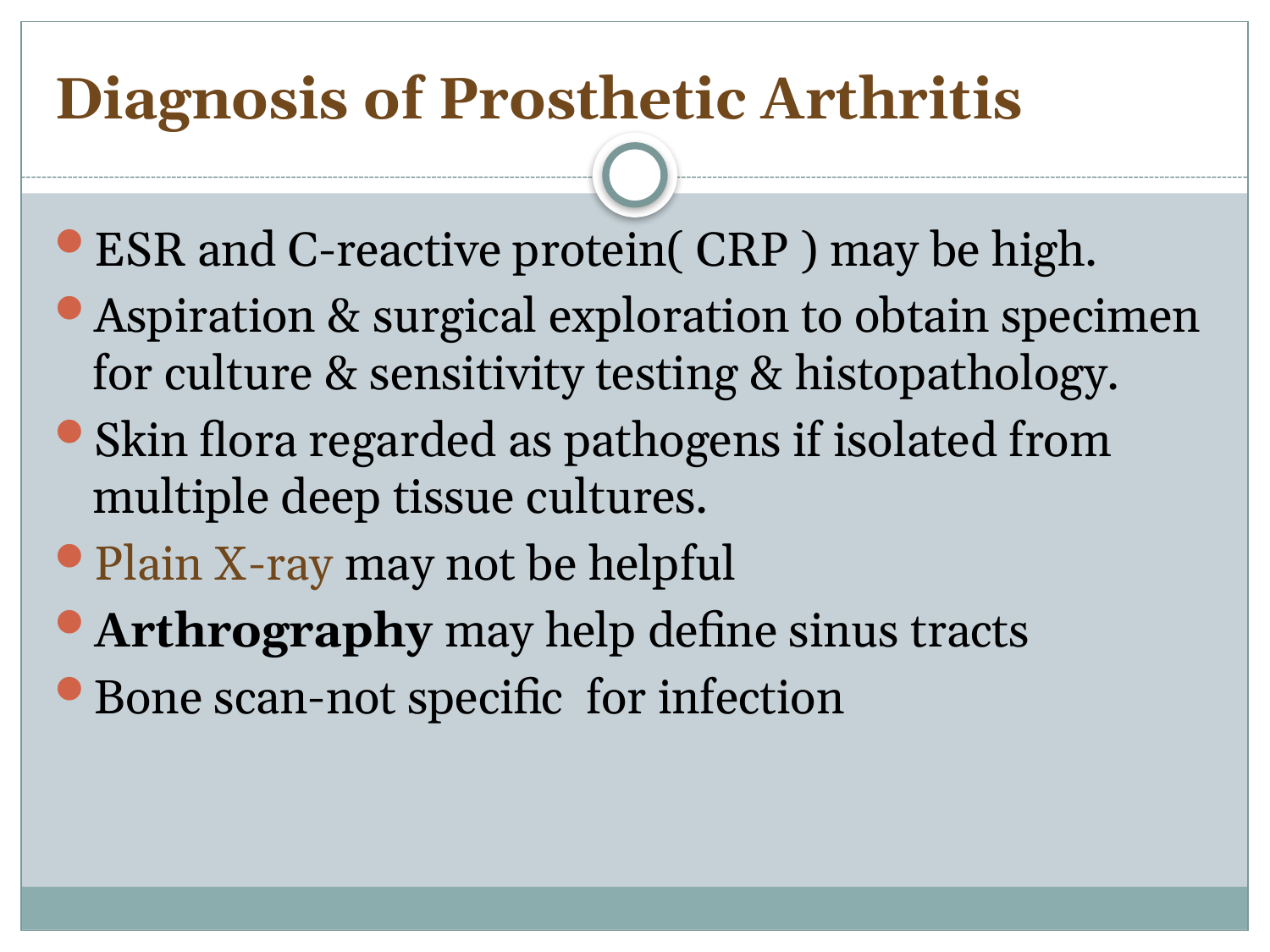

# Diagnosis of Prosthetic Arthritis
ESR and C-reactive protein( CRP ) may be high.
Aspiration & surgical exploration to obtain specimen for culture & sensitivity testing & histopathology.
Skin flora regarded as pathogens if isolated from multiple deep tissue cultures.
Plain X-ray may not be helpful
Arthrography may help define sinus tracts
Bone scan-not specific  for infection